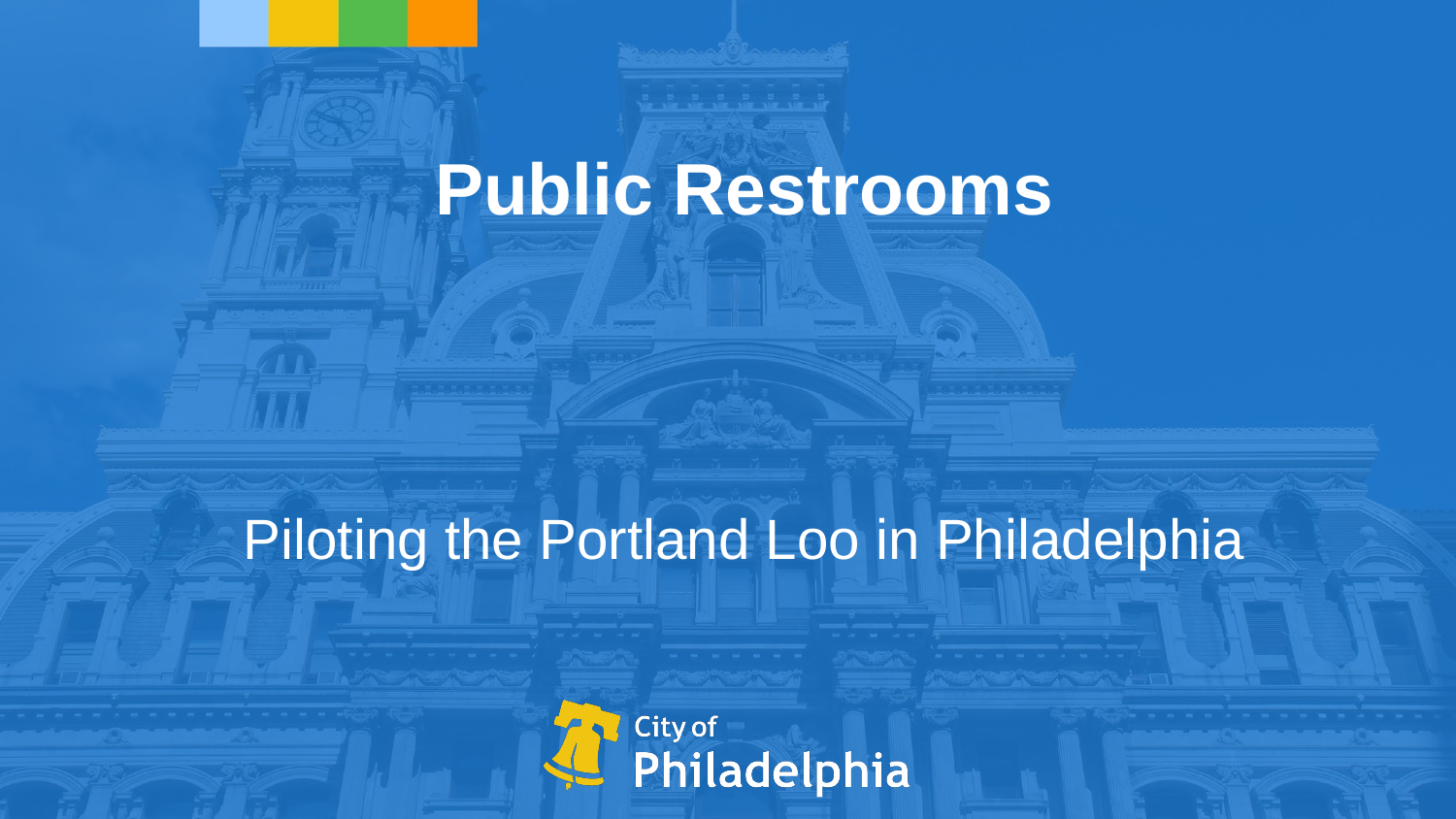

Public Restrooms
Piloting the Portland Loo in Philadelphia